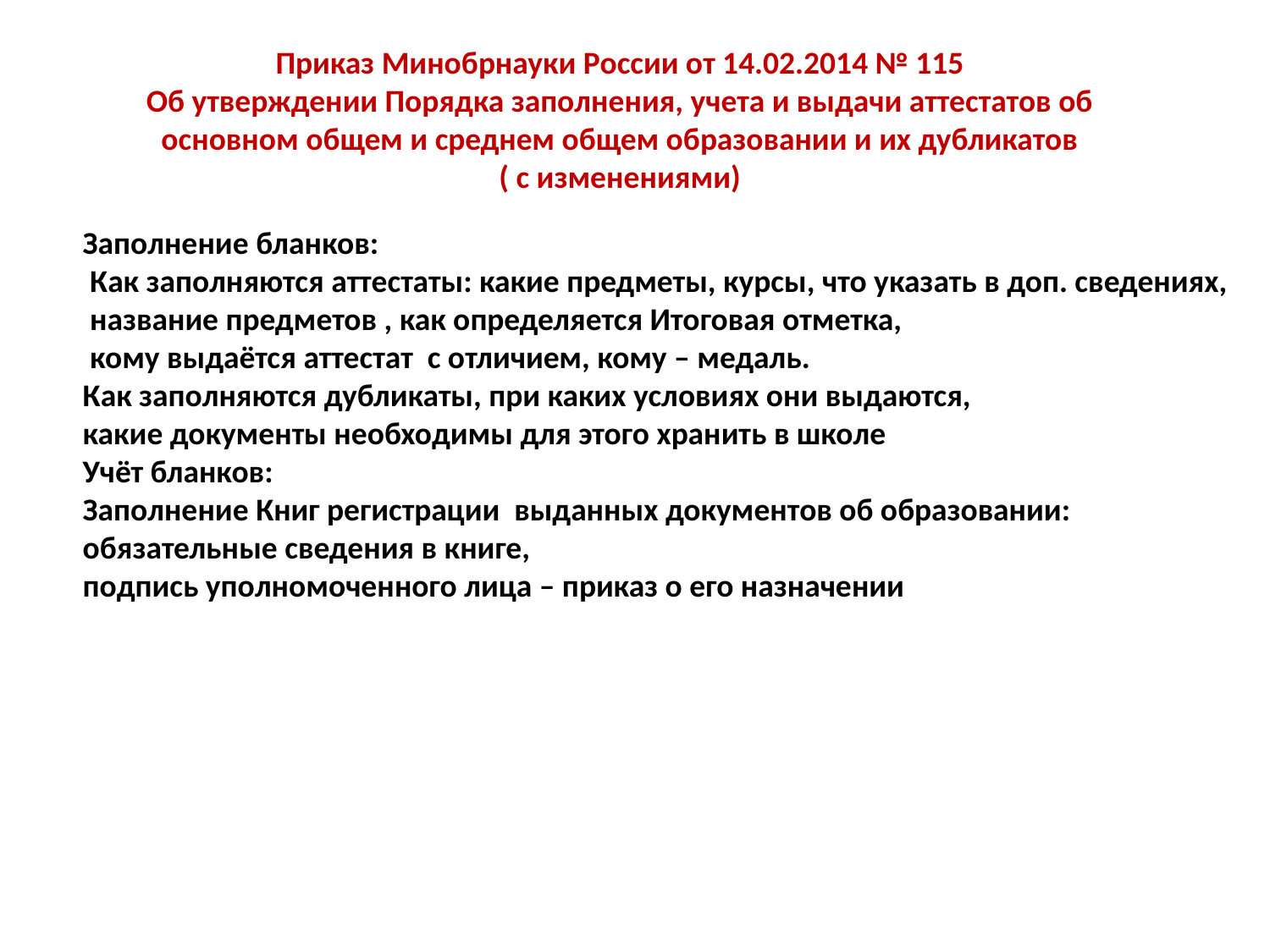

Приказ Минобрнауки России от 14.02.2014 № 115
Об утверждении Порядка заполнения, учета и выдачи аттестатов об основном общем и среднем общем образовании и их дубликатов
( с изменениями)

Заполнение бланков:
 Как заполняются аттестаты: какие предметы, курсы, что указать в доп. сведениях,
 название предметов , как определяется Итоговая отметка,
 кому выдаётся аттестат  с отличием, кому – медаль.
Как заполняются дубликаты, при каких условиях они выдаются,
какие документы необходимы для этого хранить в школе
Учёт бланков:
Заполнение Книг регистрации  выданных документов об образовании:
обязательные сведения в книге,
подпись уполномоченного лица – приказ о его назначении